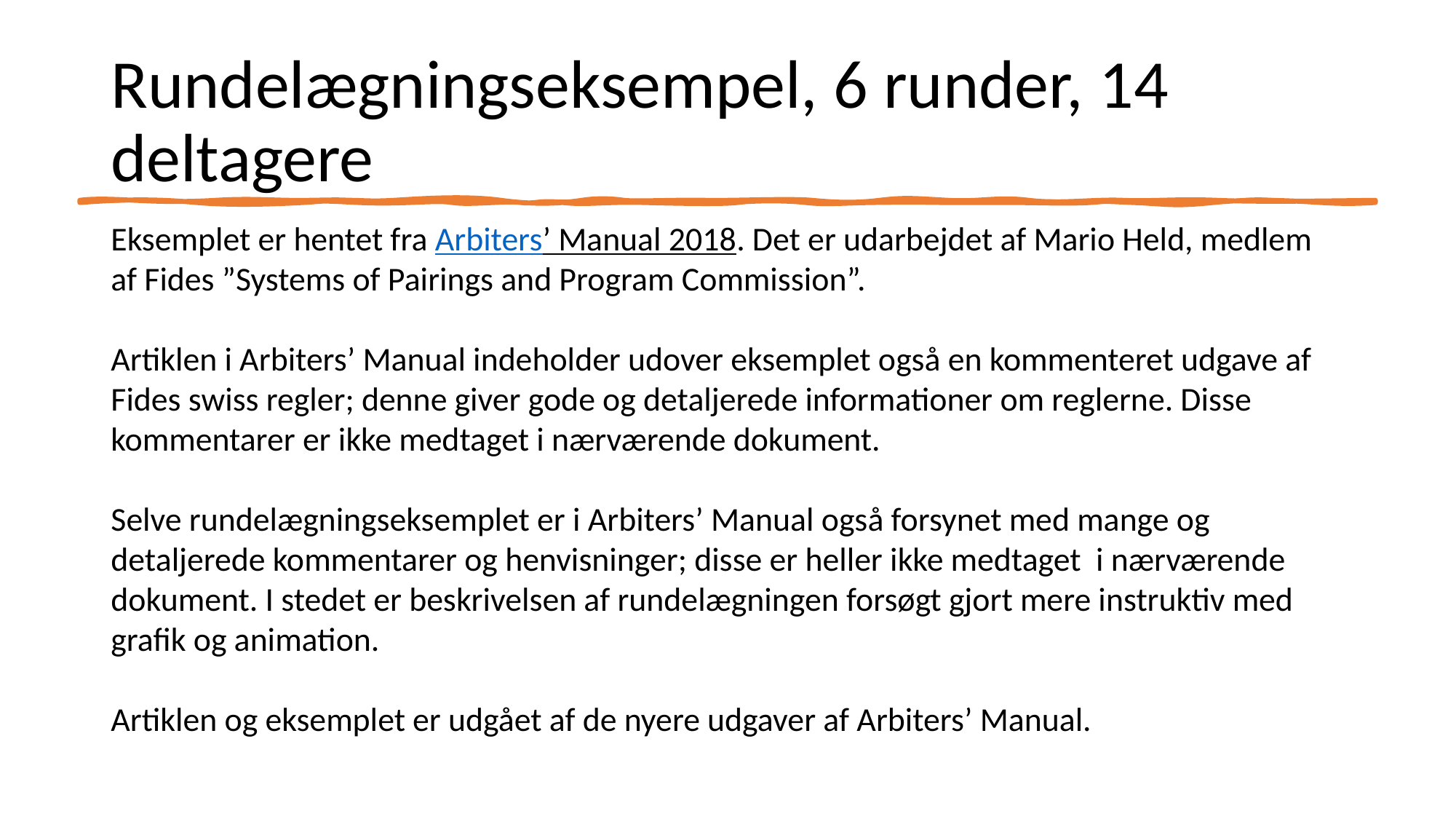

# Rundelægningseksempel, 6 runder, 14 deltagere

Eksemplet er hentet fra Arbiters’ Manual 2018. Det er udarbejdet af Mario Held, medlem af Fides ”Systems of Pairings and Program Commission”.

Artiklen i Arbiters’ Manual indeholder udover eksemplet også en kommenteret udgave af Fides swiss regler; denne giver gode og detaljerede informationer om reglerne. Disse kommentarer er ikke medtaget i nærværende dokument.

Selve rundelægningseksemplet er i Arbiters’ Manual også forsynet med mange og detaljerede kommentarer og henvisninger; disse er heller ikke medtaget  i nærværende dokument. I stedet er beskrivelsen af rundelægningen forsøgt gjort mere instruktiv med grafik og animation.

Artiklen og eksemplet er udgået af de nyere udgaver af Arbiters’ Manual.